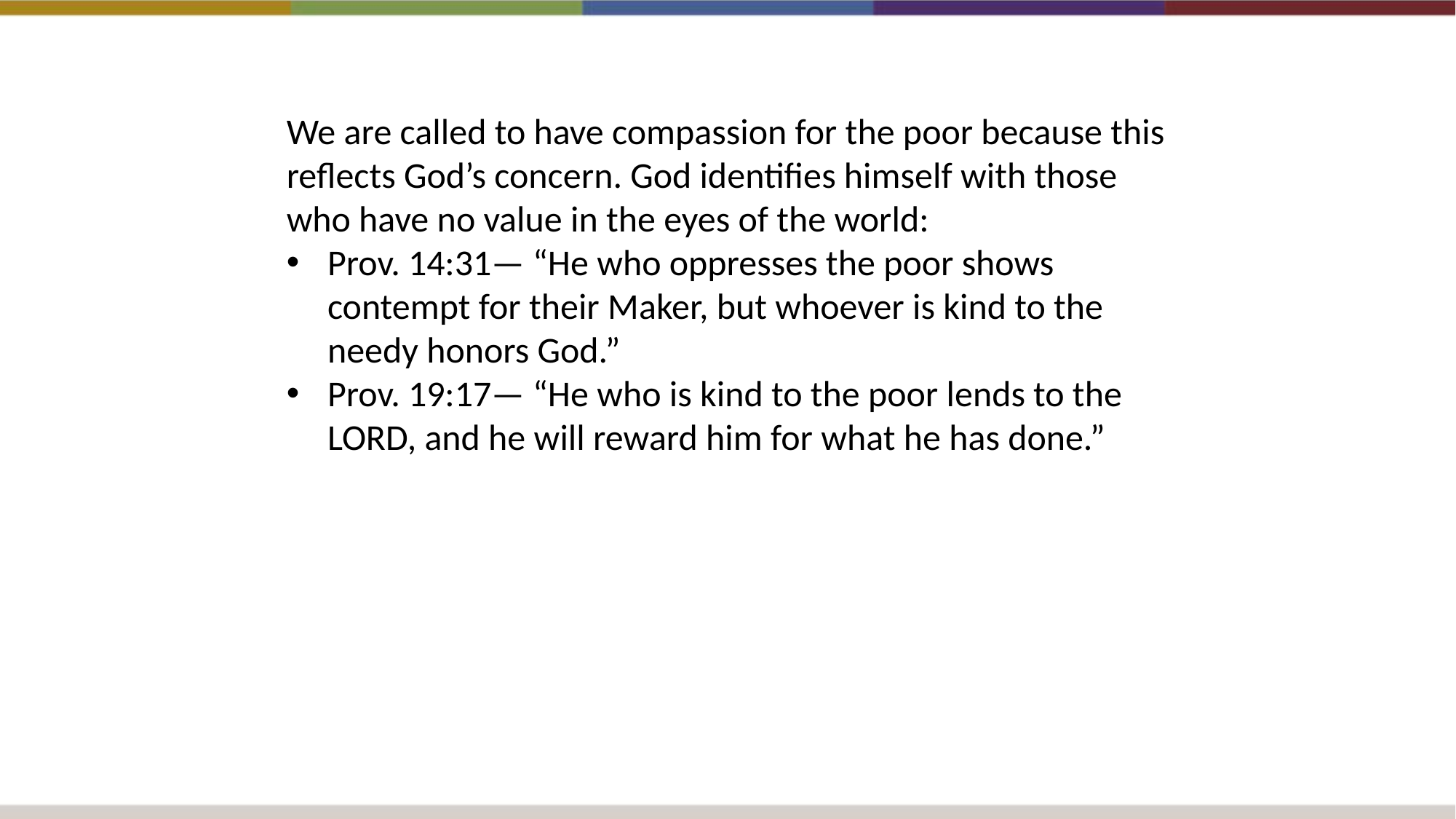

We are called to have compassion for the poor because this reflects God’s concern. God identifies himself with those who have no value in the eyes of the world:
Prov. 14:31— “He who oppresses the poor shows contempt for their Maker, but whoever is kind to the needy honors God.”
Prov. 19:17— “He who is kind to the poor lends to the LORD, and he will reward him for what he has done.”